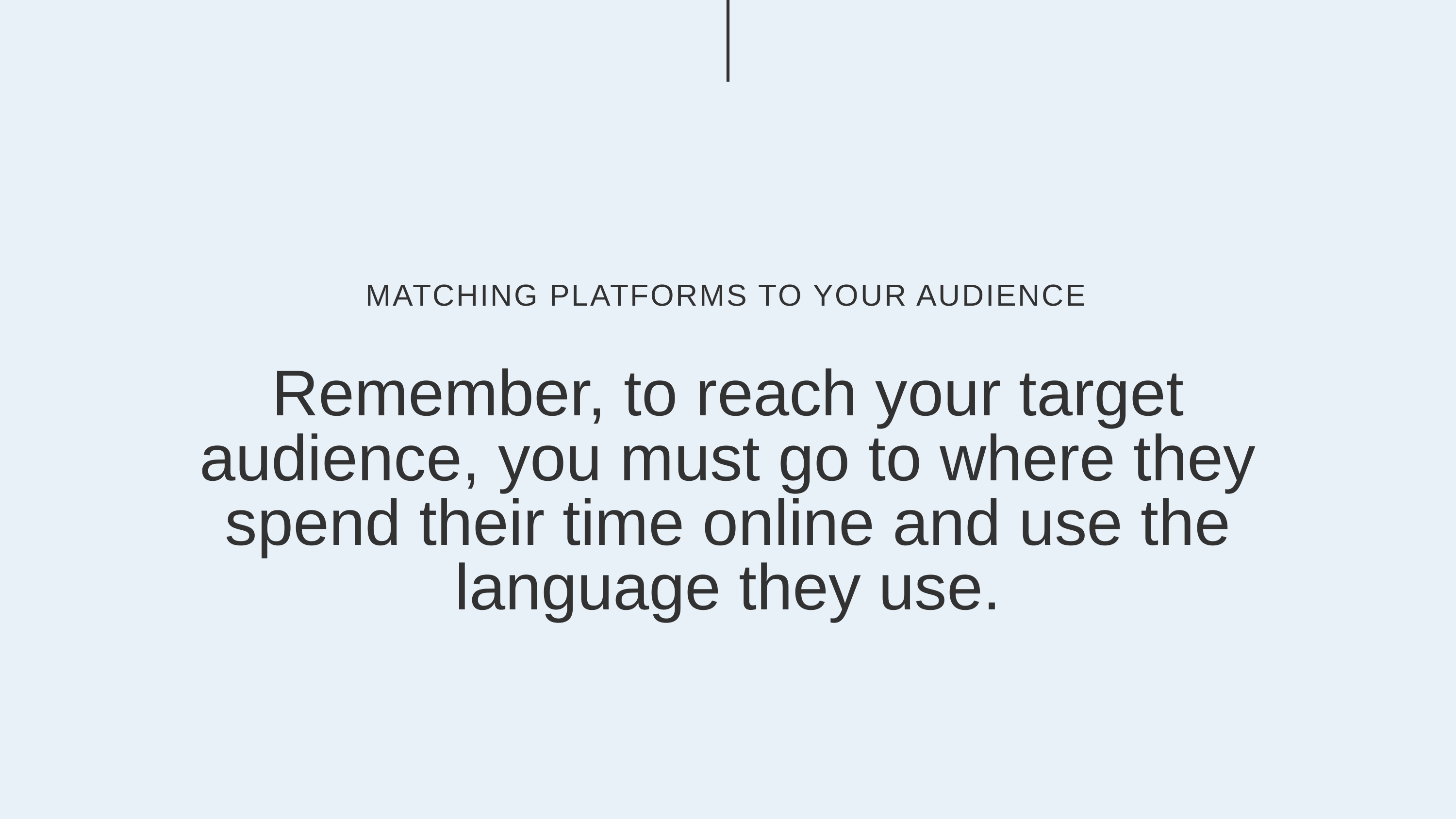

MATCHING PLATFORMS TO YOUR AUDIENCE
Remember, to reach your target audience, you must go to where they spend their time online and use the language they use.